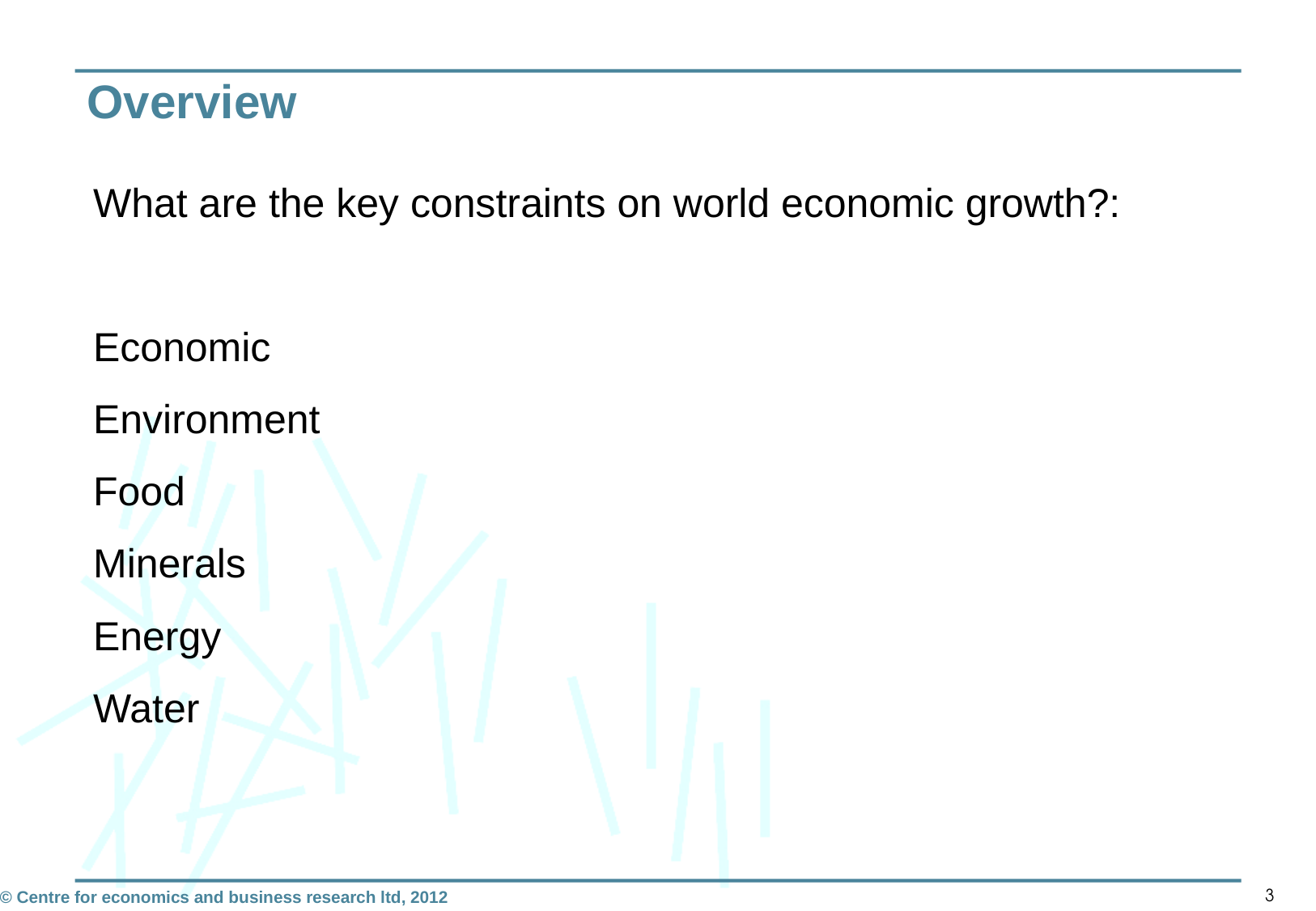

# Overview
What are the key constraints on world economic growth?:

Economic
Environment
Food
Minerals
Energy
Water